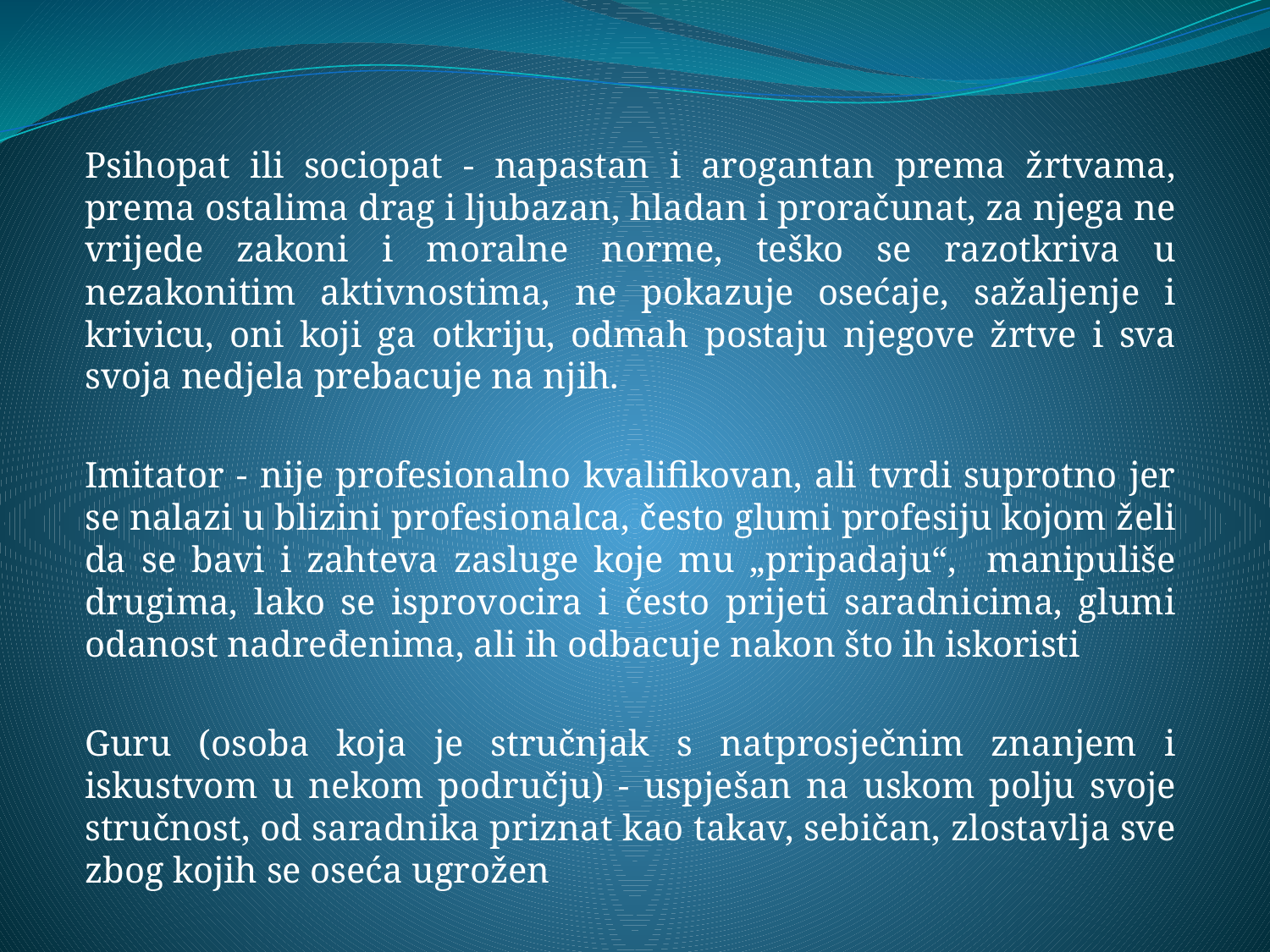

#
Psihopat ili sociopat - napastan i arogantan prema žrtvama, prema ostalima drag i ljubazan, hladan i proračunat, za njega ne vrijede zakoni i moralne norme, teško se razotkriva u nezakonitim aktivnostima, ne pokazuje osećaje, sažaljenje i krivicu, oni koji ga otkriju, odmah postaju njegove žrtve i sva svoja nedjela prebacuje na njih.

Imitator - nije profesionalno kvalifikovan, ali tvrdi suprotno jer se nalazi u blizini profesionalca, često glumi profesiju kojom želi da se bavi i zahteva zasluge koje mu „pripadaju“,  manipuliše drugima, lako se isprovocira i često prijeti saradnicima, glumi odanost nadređenima, ali ih odbacuje nakon što ih iskoristi

Guru (osoba koja je stručnjak s natprosječnim znanjem i iskustvom u nekom području) - uspješan na uskom polju svoje stručnost, od saradnika priznat kao takav, sebičan, zlostavlja sve zbog kojih se oseća ugrožen